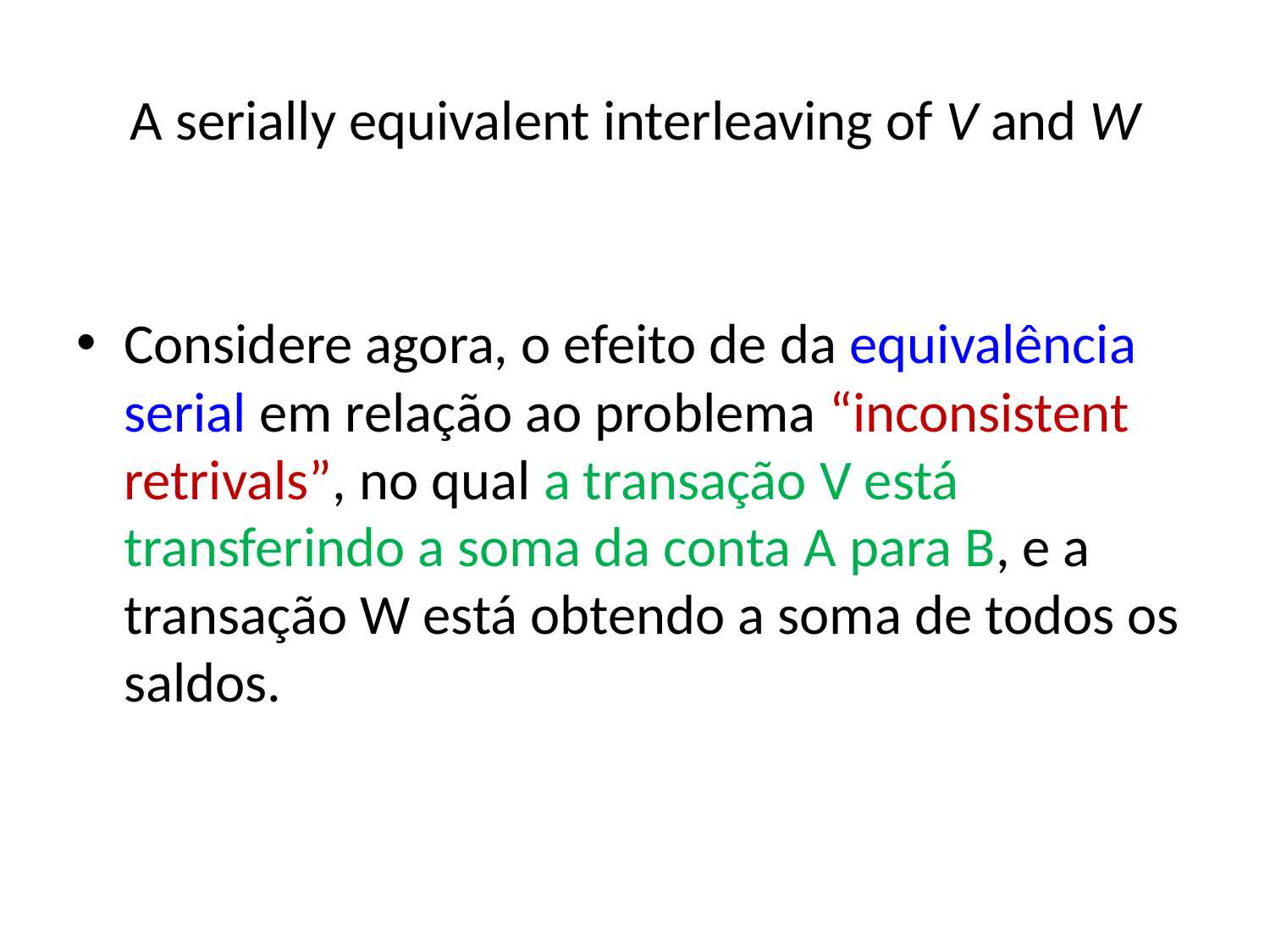

# A serially equivalent interleaving of V and W

Considere agora, o efeito de da equivalência serial em relação ao problema “inconsistent retrivals”, no qual a transação V está transferindo a soma da conta A para B, e a transação W está obtendo a soma de todos os saldos.